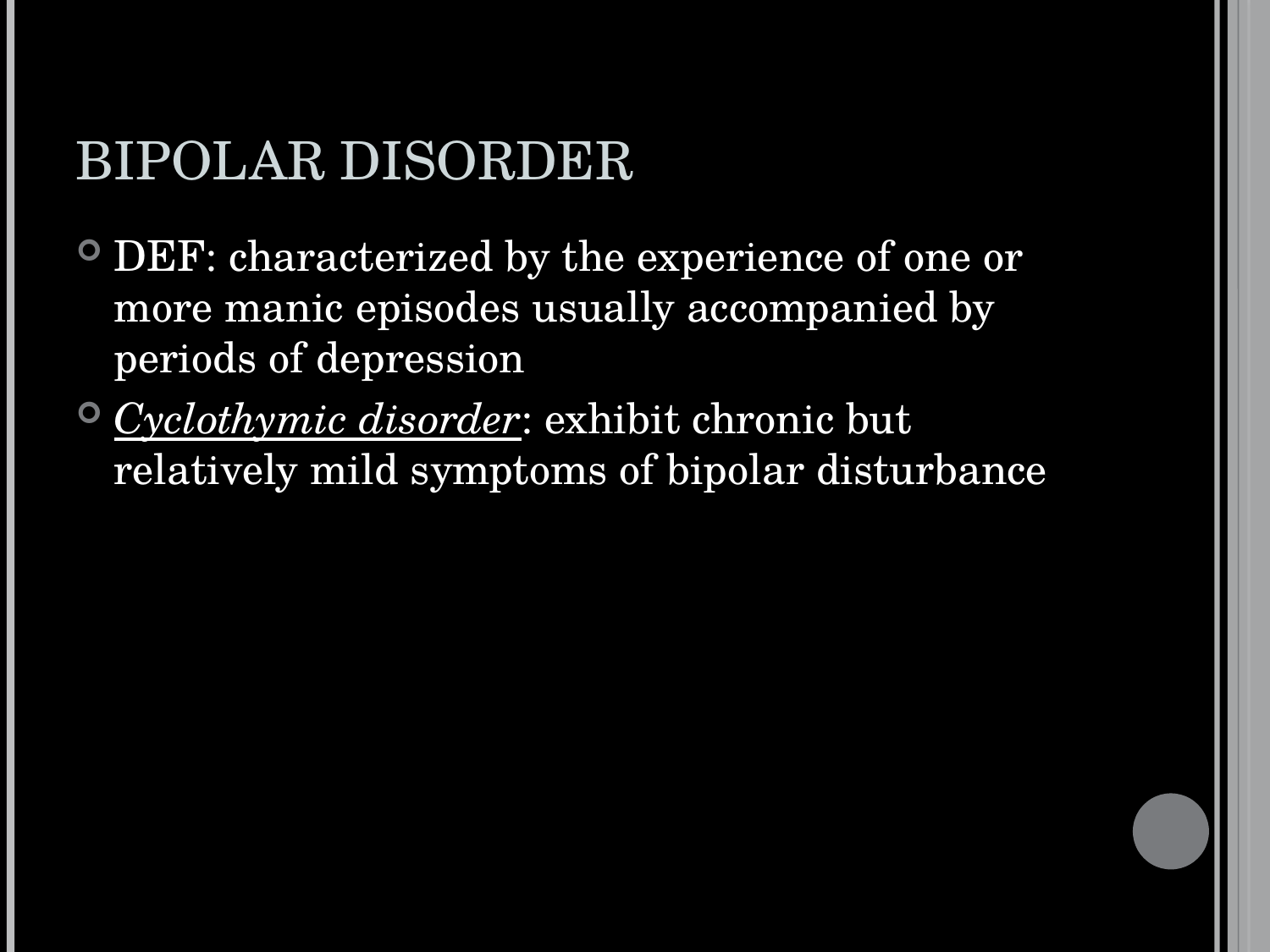

# BIPOLAR DISORDER
DEF: characterized by the experience of one or more manic episodes usually accompanied by periods of depression
Cyclothymic disorder: exhibit chronic but relatively mild symptoms of bipolar disturbance